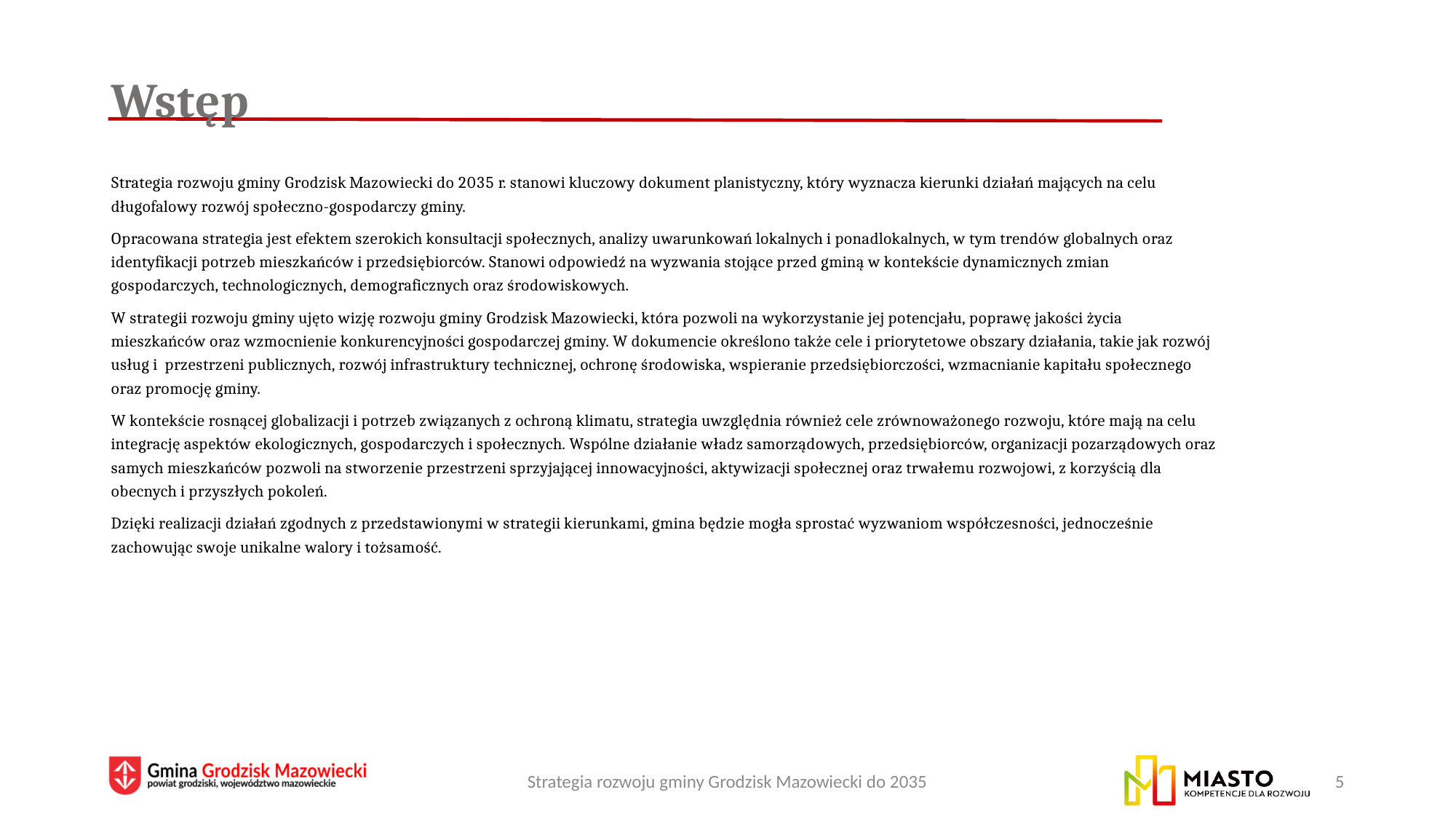

# Wstęp
Strategia rozwoju gminy Grodzisk Mazowiecki do 2035 r. stanowi kluczowy dokument planistyczny, który wyznacza kierunki działań mających na celu długofalowy rozwój społeczno-gospodarczy gminy.
Opracowana strategia jest efektem szerokich konsultacji społecznych, analizy uwarunkowań lokalnych i ponadlokalnych, w tym trendów globalnych oraz identyfikacji potrzeb mieszkańców i przedsiębiorców. Stanowi odpowiedź na wyzwania stojące przed gminą w kontekście dynamicznych zmian gospodarczych, technologicznych, demograficznych oraz środowiskowych.
W strategii rozwoju gminy ujęto wizję rozwoju gminy Grodzisk Mazowiecki, która pozwoli na wykorzystanie jej potencjału, poprawę jakości życia mieszkańców oraz wzmocnienie konkurencyjności gospodarczej gminy. W dokumencie określono także cele i priorytetowe obszary działania, takie jak rozwój usług i  przestrzeni publicznych, rozwój infrastruktury technicznej, ochronę środowiska, wspieranie przedsiębiorczości, wzmacnianie kapitału społecznego oraz promocję gminy.
W kontekście rosnącej globalizacji i potrzeb związanych z ochroną klimatu, strategia uwzględnia również cele zrównoważonego rozwoju, które mają na celu integrację aspektów ekologicznych, gospodarczych i społecznych. Wspólne działanie władz samorządowych, przedsiębiorców, organizacji pozarządowych oraz samych mieszkańców pozwoli na stworzenie przestrzeni sprzyjającej innowacyjności, aktywizacji społecznej oraz trwałemu rozwojowi, z korzyścią dla obecnych i przyszłych pokoleń.
Dzięki realizacji działań zgodnych z przedstawionymi w strategii kierunkami, gmina będzie mogła sprostać wyzwaniom współczesności, jednocześnie zachowując swoje unikalne walory i tożsamość.

Strategia rozwoju gminy Grodzisk Mazowiecki do 2035
5